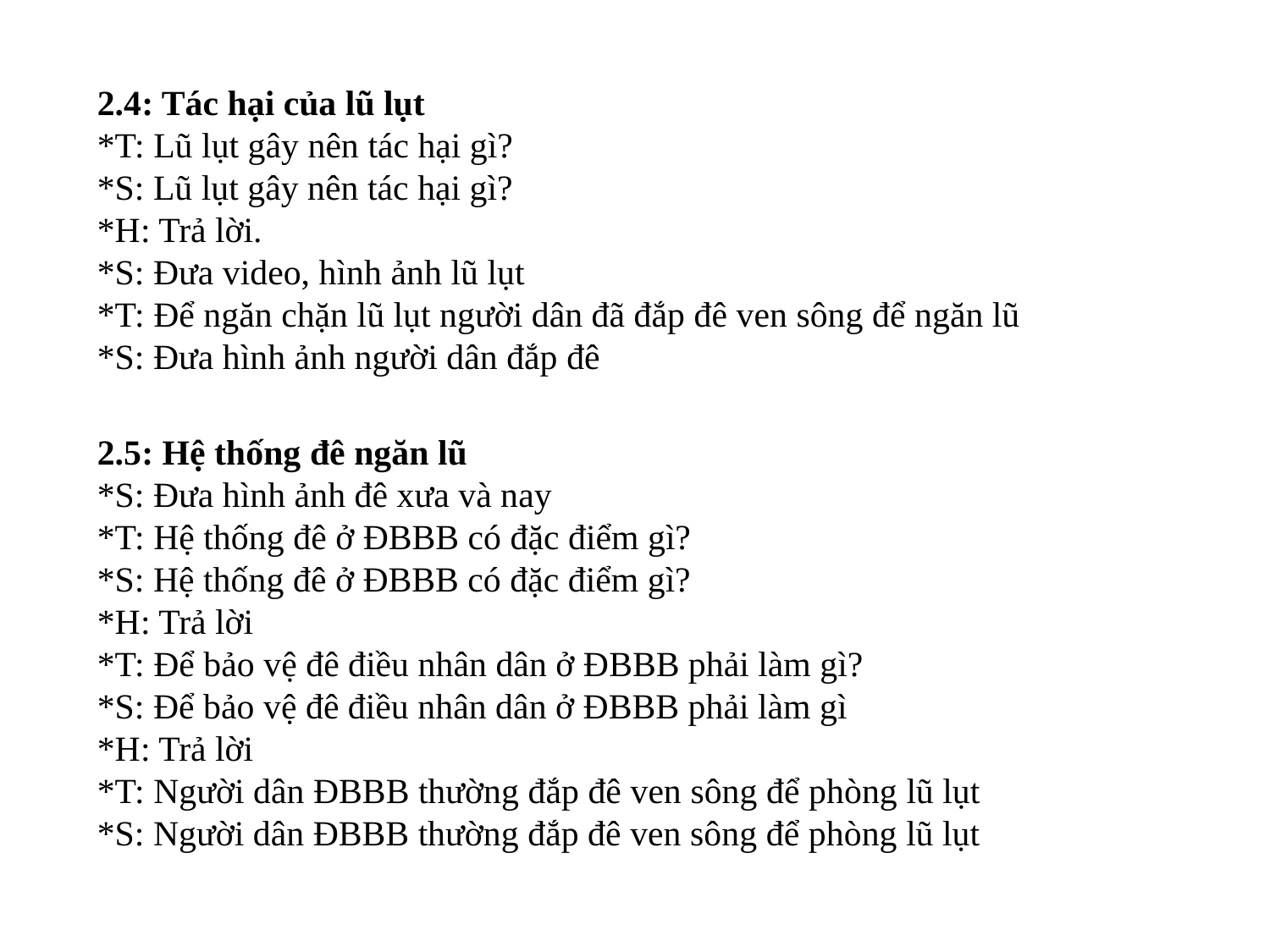

2.4: Tác hại của lũ lụt
*T: Lũ lụt gây nên tác hại gì?
*S: Lũ lụt gây nên tác hại gì?
*H: Trả lời.
*S: Đưa video, hình ảnh lũ lụt
*T: Để ngăn chặn lũ lụt người dân đã đắp đê ven sông để ngăn lũ
*S: Đưa hình ảnh người dân đắp đê
2.5: Hệ thống đê ngăn lũ
*S: Đưa hình ảnh đê xưa và nay
*T: Hệ thống đê ở ĐBBB có đặc điểm gì?
*S: Hệ thống đê ở ĐBBB có đặc điểm gì?
*H: Trả lời
*T: Để bảo vệ đê điều nhân dân ở ĐBBB phải làm gì?
*S: Để bảo vệ đê điều nhân dân ở ĐBBB phải làm gì
*H: Trả lời
*T: Người dân ĐBBB thường đắp đê ven sông để phòng lũ lụt
*S: Người dân ĐBBB thường đắp đê ven sông để phòng lũ lụt